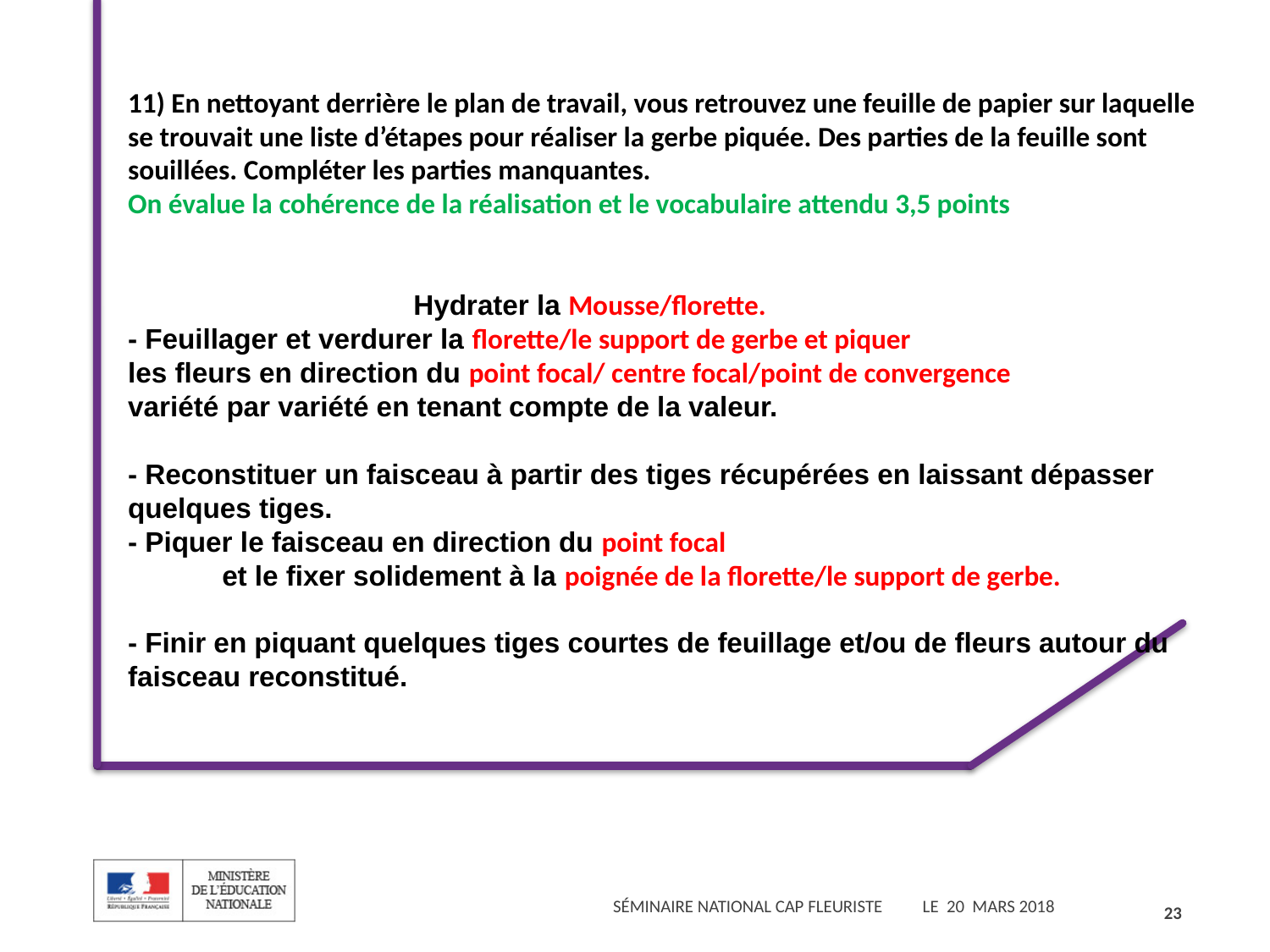

11) En nettoyant derrière le plan de travail, vous retrouvez une feuille de papier sur laquelle se trouvait une liste d’étapes pour réaliser la gerbe piquée. Des parties de la feuille sont souillées. Compléter les parties manquantes.
On évalue la cohérence de la réalisation et le vocabulaire attendu 3,5 points

 		    Hydrater la Mousse/florette.
- Feuillager et verdurer la florette/le support de gerbe et piquer
les fleurs en direction du point focal/ centre focal/point de convergence
variété par variété en tenant compte de la valeur.

- Reconstituer un faisceau à partir des tiges récupérées en laissant dépasser quelques tiges.
- Piquer le faisceau en direction du point focal
            et le fixer solidement à la poignée de la florette/le support de gerbe.

- Finir en piquant quelques tiges courtes de feuillage et/ou de fleurs autour du faisceau reconstitué.
23